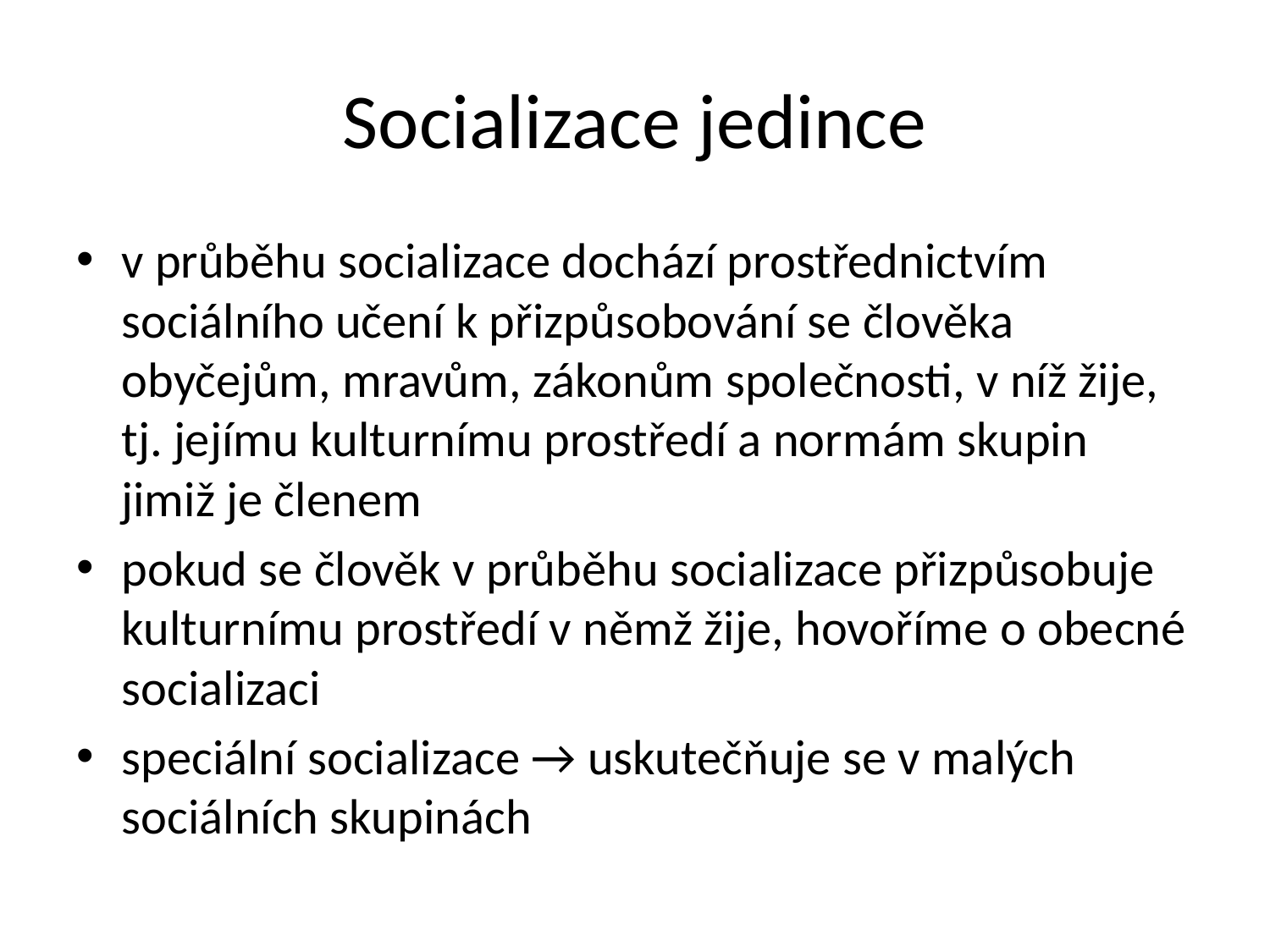

# Socializace jedince
v průběhu socializace dochází prostřednictvím sociálního učení k přizpůsobování se člověka obyčejům, mravům, zákonům společnosti, v níž žije, tj. jejímu kulturnímu prostředí a normám skupin jimiž je členem
pokud se člověk v průběhu socializace přizpůsobuje kulturnímu prostředí v němž žije, hovoříme o obecné socializaci
speciální socializace → uskutečňuje se v malých sociálních skupinách